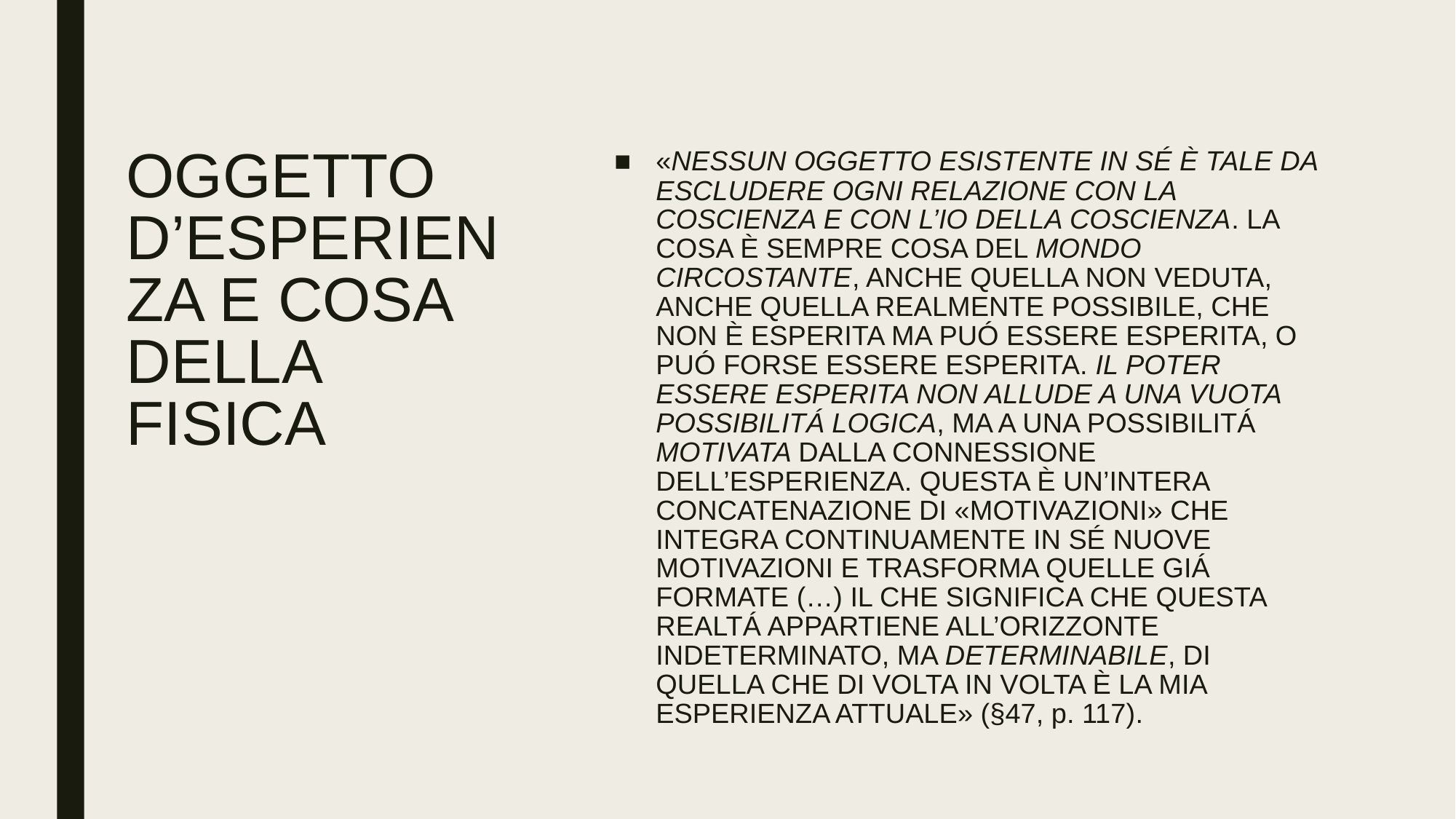

OGGETTO D’ESPERIENZA E COSA DELLA FISICA
«NESSUN OGGETTO ESISTENTE IN SÉ È TALE DA ESCLUDERE OGNI RELAZIONE CON LA COSCIENZA E CON L’IO DELLA COSCIENZA. LA COSA È SEMPRE COSA DEL MONDO CIRCOSTANTE, ANCHE QUELLA NON VEDUTA, ANCHE QUELLA REALMENTE POSSIBILE, CHE NON È ESPERITA MA PUÓ ESSERE ESPERITA, O PUÓ FORSE ESSERE ESPERITA. IL POTER ESSERE ESPERITA NON ALLUDE A UNA VUOTA POSSIBILITÁ LOGICA, MA A UNA POSSIBILITÁ MOTIVATA DALLA CONNESSIONE DELL’ESPERIENZA. QUESTA È UN’INTERA CONCATENAZIONE DI «MOTIVAZIONI» CHE INTEGRA CONTINUAMENTE IN SÉ NUOVE MOTIVAZIONI E TRASFORMA QUELLE GIÁ FORMATE (…) IL CHE SIGNIFICA CHE QUESTA REALTÁ APPARTIENE ALL’ORIZZONTE INDETERMINATO, MA DETERMINABILE, DI QUELLA CHE DI VOLTA IN VOLTA È LA MIA ESPERIENZA ATTUALE» (§47, p. 117).